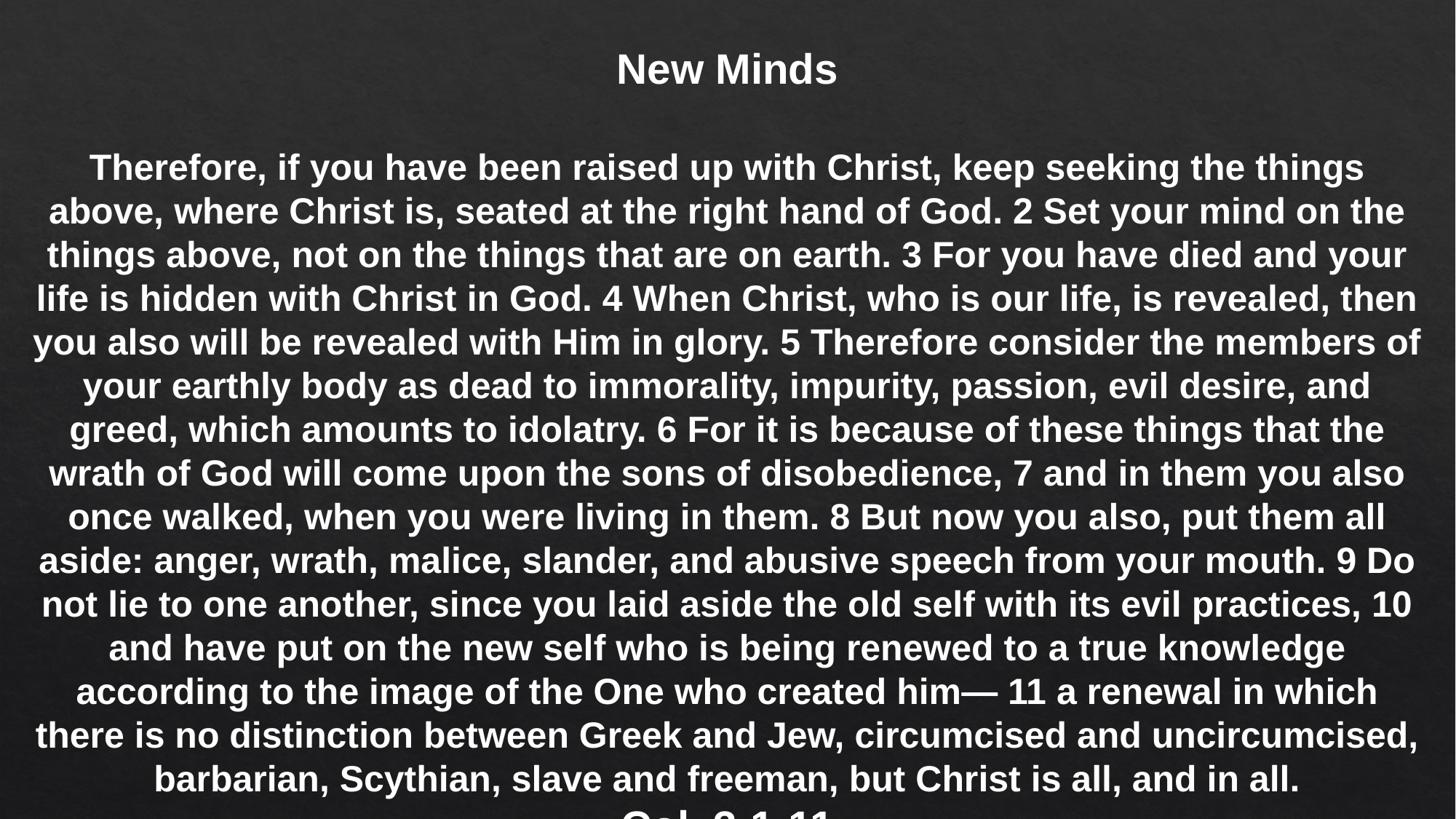

New Minds

Therefore, if you have been raised up with Christ, keep seeking the things above, where Christ is, seated at the right hand of God. 2 Set your mind on the things above, not on the things that are on earth. 3 For you have died and your life is hidden with Christ in God. 4 When Christ, who is our life, is revealed, then you also will be revealed with Him in glory. 5 Therefore consider the members of your earthly body as dead to immorality, impurity, passion, evil desire, and greed, which amounts to idolatry. 6 For it is because of these things that the wrath of God will come upon the sons of disobedience, 7 and in them you also once walked, when you were living in them. 8 But now you also, put them all aside: anger, wrath, malice, slander, and abusive speech from your mouth. 9 Do not lie to one another, since you laid aside the old self with its evil practices, 10 and have put on the new self who is being renewed to a true knowledge according to the image of the One who created him— 11 a renewal in which there is no distinction between Greek and Jew, circumcised and uncircumcised, barbarian, Scythian, slave and freeman, but Christ is all, and in all.
Col. 3:1-11